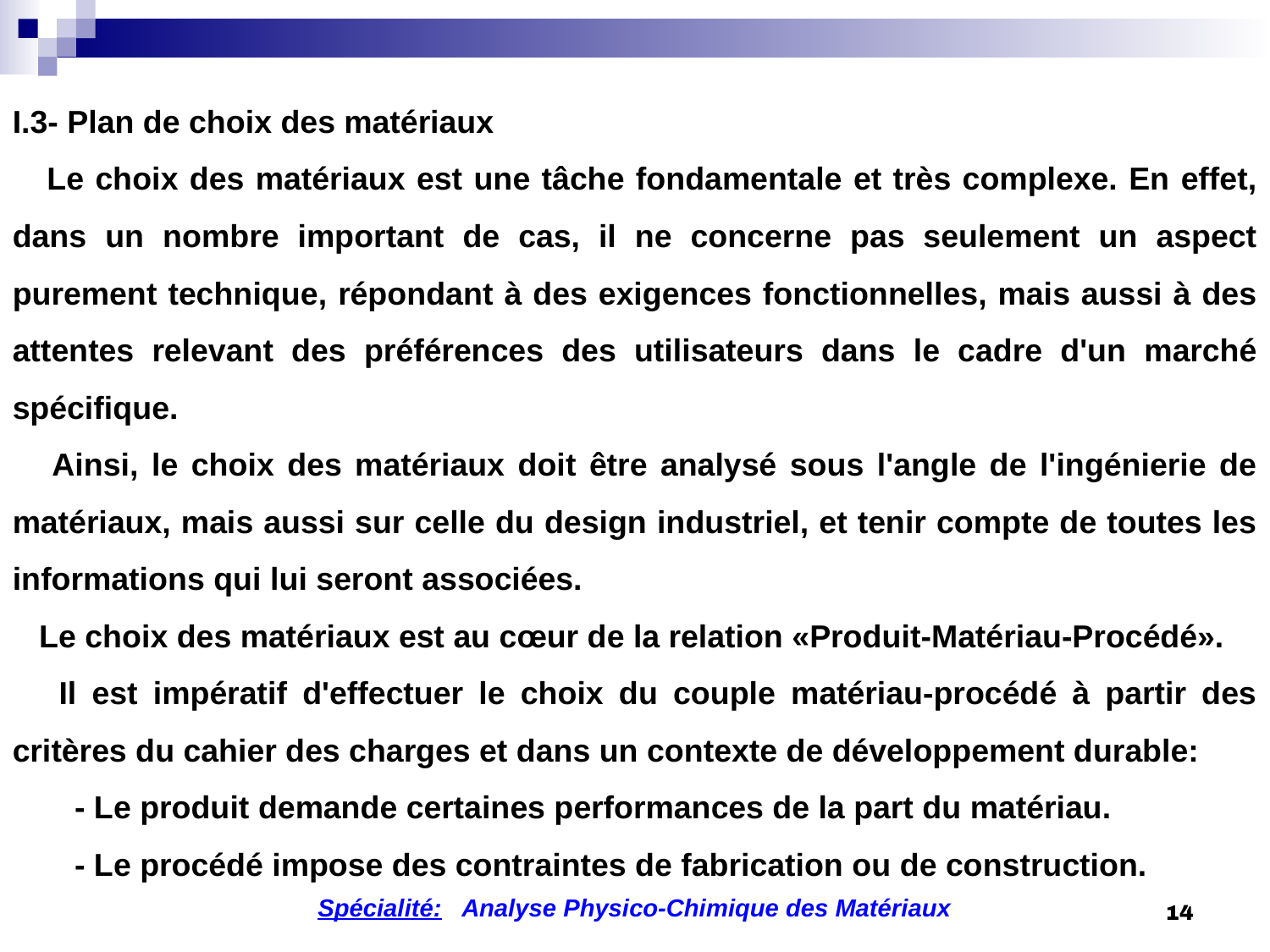

I.3- Plan de choix des matériaux
   Le choix des matériaux est une tâche fondamentale et très complexe. En effet, dans un nombre important de cas, il ne concerne pas seulement un aspect purement technique, répondant à des exigences fonctionnelles, mais aussi à des attentes relevant des préférences des utilisateurs dans le cadre d'un marché spécifique.
   Ainsi, le choix des matériaux doit être analysé sous l'angle de l'ingénierie de matériaux, mais aussi sur celle du design industriel, et tenir compte de toutes les informations qui lui seront associées.
   Le choix des matériaux est au cœur de la relation «Produit-Matériau-Procédé».
   Il est impératif d'effectuer le choix du couple matériau-procédé à partir des critères du cahier des charges et dans un contexte de développement durable:
       - Le produit demande certaines performances de la part du matériau.
       - Le procédé impose des contraintes de fabrication ou de construction.

14
Spécialité:   Analyse Physico-Chimique des Matériaux